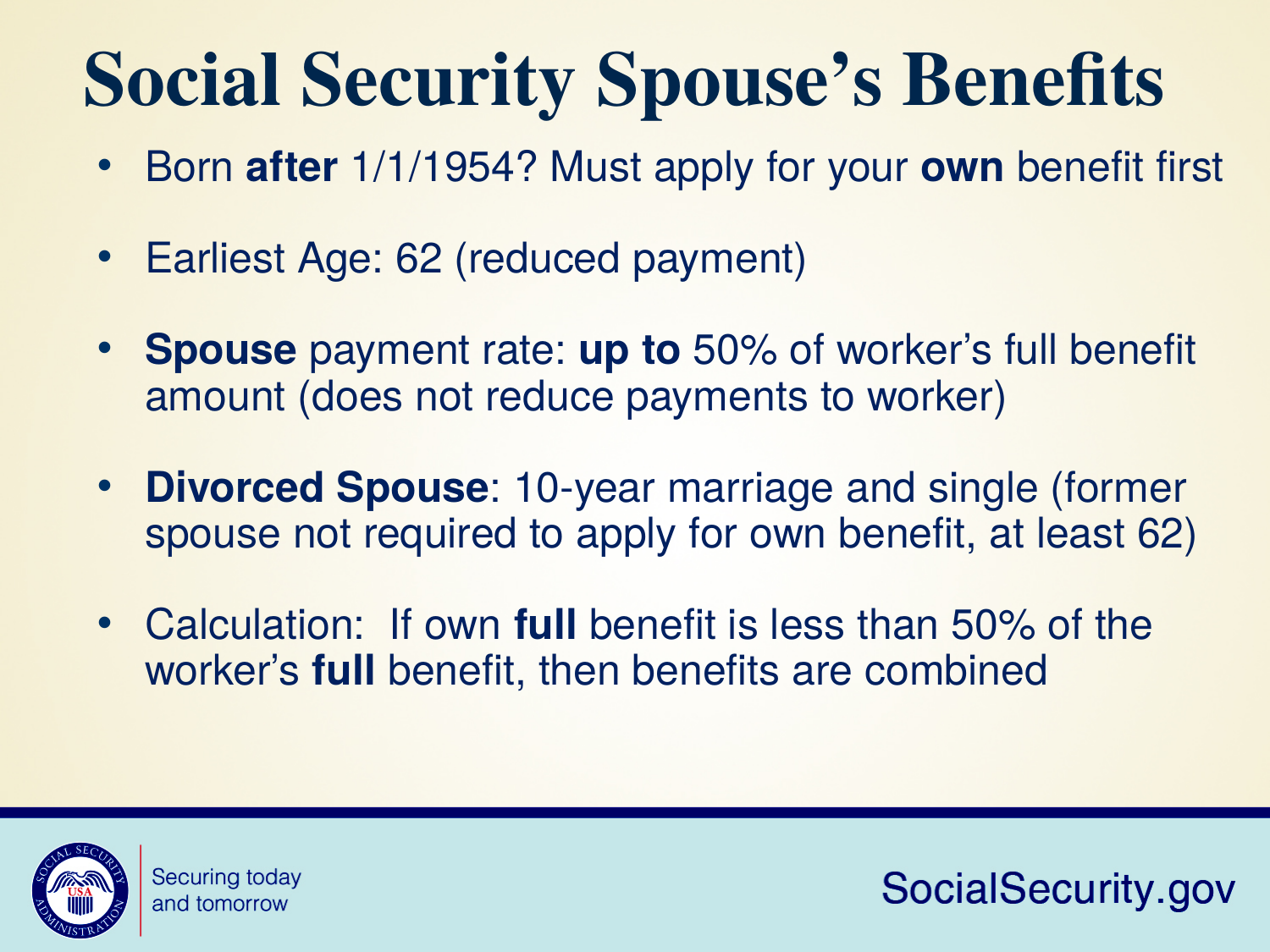

Social Security Spouse’s Benefits
Born after 1/1/1954? Must apply for your own benefit first

Earliest Age: 62 (reduced payment)

Spouse payment rate: up to 50% of worker’s full benefit amount (does not reduce payments to worker)

Divorced Spouse: 10-year marriage and single (former spouse not required to apply for own benefit, at least 62)

Calculation:  If own full benefit is less than 50% of the worker’s full benefit, then benefits are combined